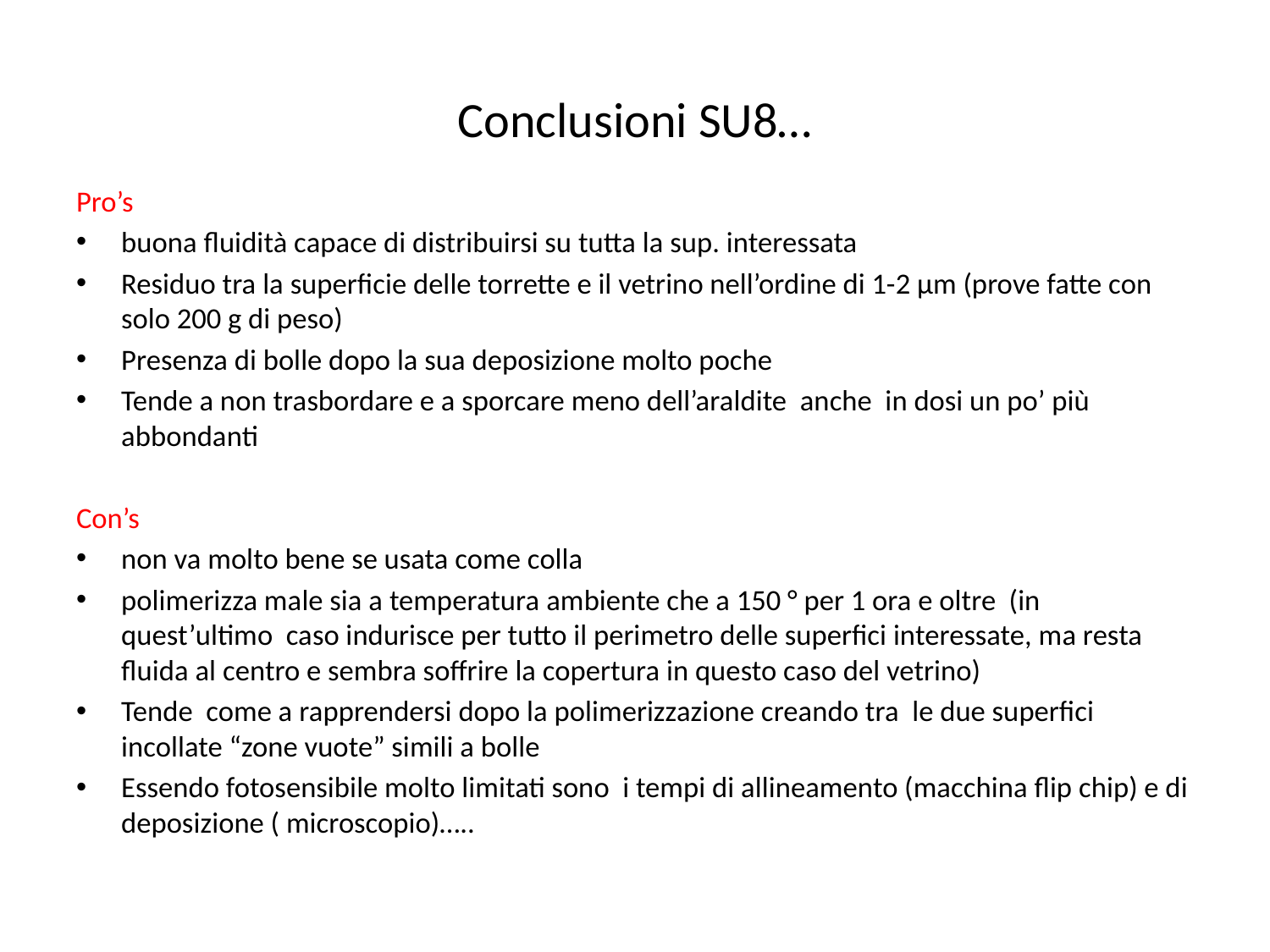

# Conclusioni SU8…
Pro’s
buona fluidità capace di distribuirsi su tutta la sup. interessata
Residuo tra la superficie delle torrette e il vetrino nell’ordine di 1-2 µm (prove fatte con solo 200 g di peso)
Presenza di bolle dopo la sua deposizione molto poche
Tende a non trasbordare e a sporcare meno dell’araldite  anche  in dosi un po’ più abbondanti

Con’s
non va molto bene se usata come colla
polimerizza male sia a temperatura ambiente che a 150 ° per 1 ora e oltre  (in quest’ultimo  caso indurisce per tutto il perimetro delle superfici interessate, ma resta fluida al centro e sembra soffrire la copertura in questo caso del vetrino)
Tende  come a rapprendersi dopo la polimerizzazione creando tra  le due superfici incollate “zone vuote” simili a bolle
Essendo fotosensibile molto limitati sono  i tempi di allineamento (macchina flip chip) e di deposizione ( microscopio)…..